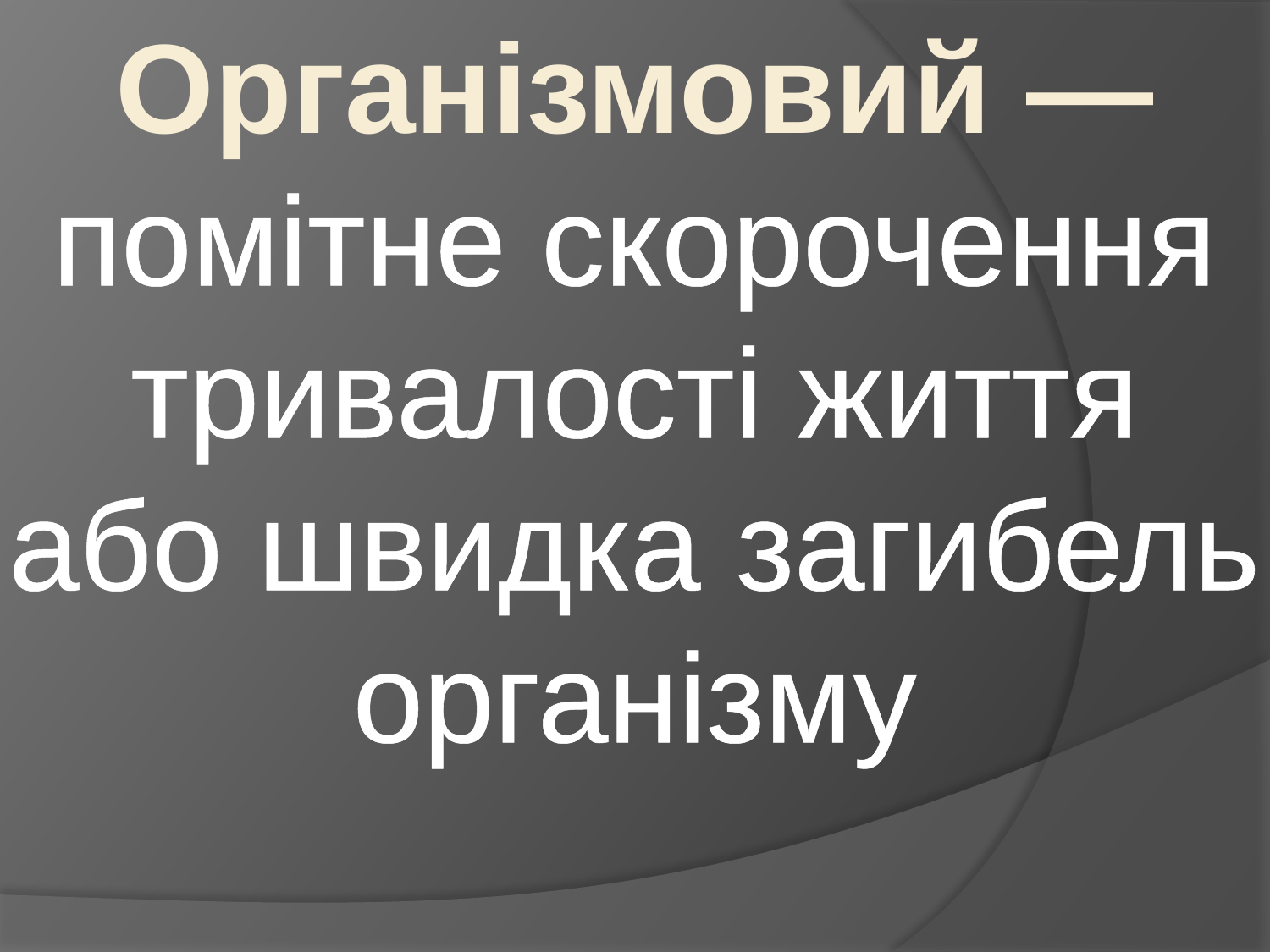

# Організмовий — помітне скорочення тривалості життя або швидка загибель організму